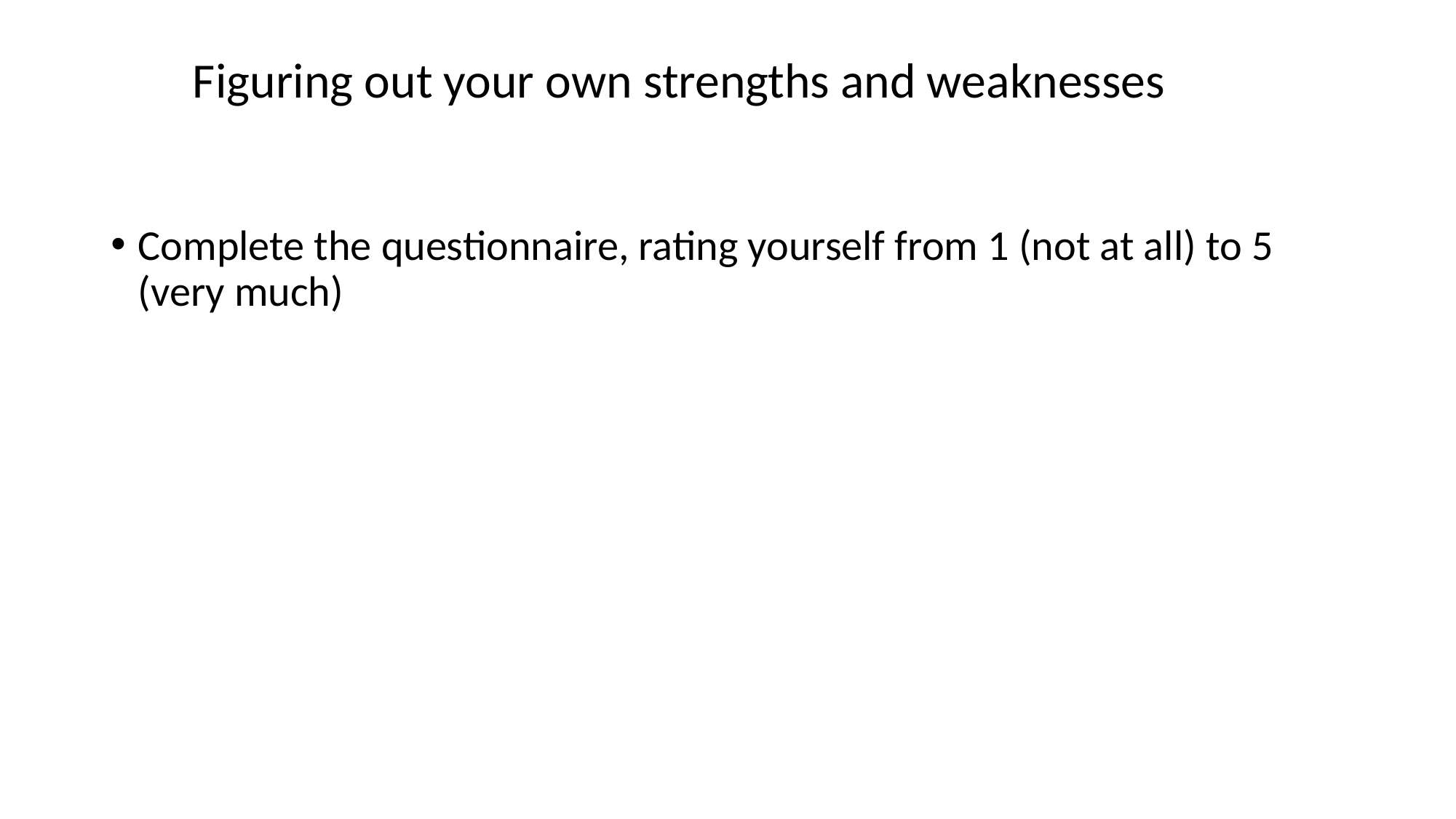

# Figuring out your own strengths and weaknesses
Complete the questionnaire, rating yourself from 1 (not at all) to 5 (very much)